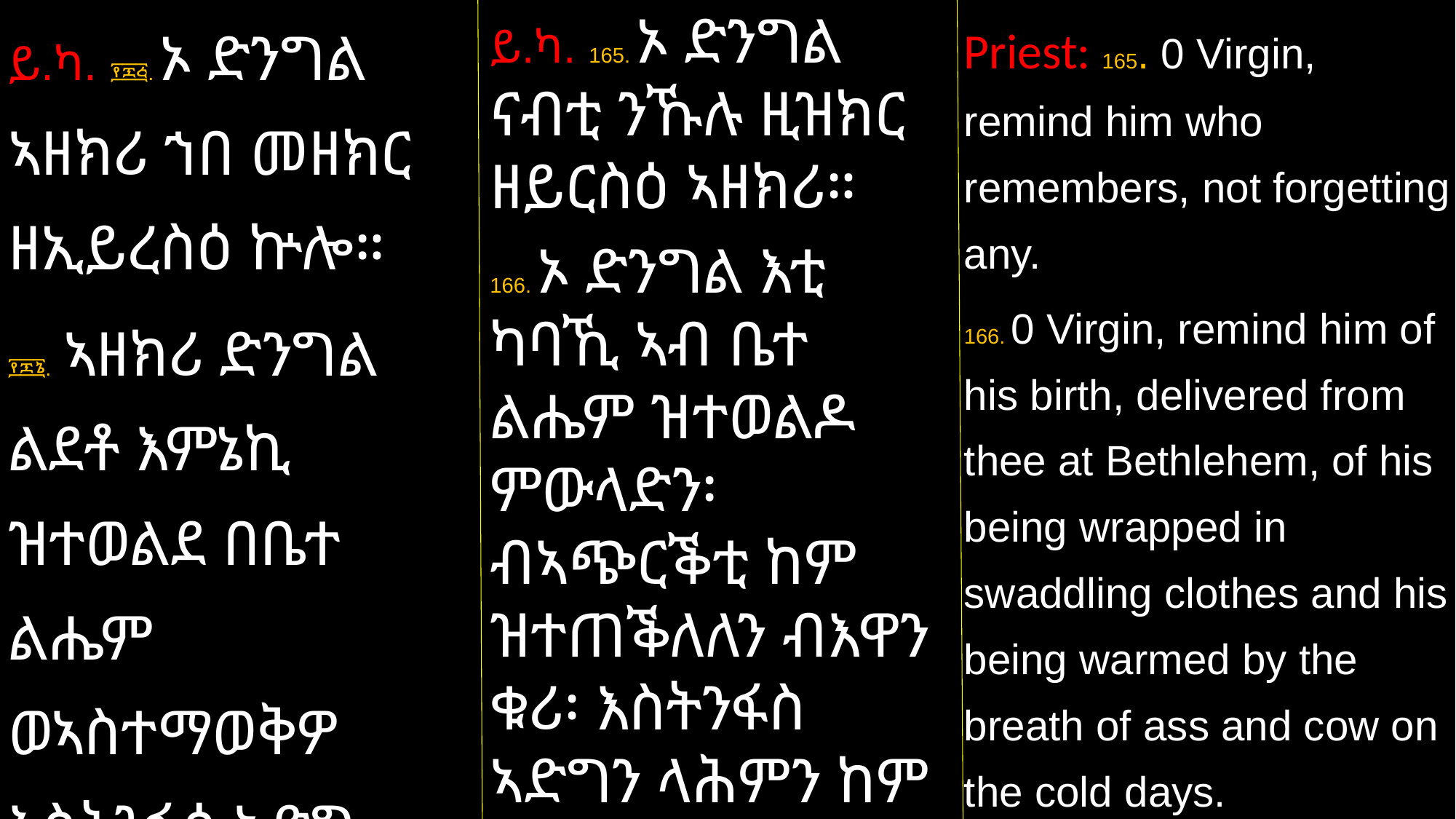

ይ.ካ. ፻፷፭. ኦ ድንግል ኣዘክሪ ኀበ መዘክር ዘኢይረስዕ ኵሎ።
፻፷፮.  ኣዘክሪ ድንግል ልደቶ እምኔኪ ዝተወልደ በቤተ ልሔም ወኣስተማወቅዎ እስትንፋሰ ኣድግ ወላህም፡ በመዋዕለ ቁር።
Priest: 165. 0 Virgin, remind him who remembers, not forgetting any.
166. 0 Virgin, remind him of his birth, delivered from thee at Bethlehem, of his being wrapped in swaddling clothes and his being warmed by the breath of ass and cow on the cold days.
ይ.ካ. 165. ኦ ድንግል ናብቲ ንኹሉ ዚዝክር ዘይርስዕ ኣዘክሪ።
166. ኦ ድንግል እቲ ካባኺ ኣብ ቤተ ልሔም ዝተወልዶ ምውላድን፡ ብኣጭርቕቲ ከም ዝተጠቕለለን ብእዋን ቁሪ፡ እስትንፋስ ኣድግን ላሕምን ከም ዘማሞቕዎን ኣዘክሪ።